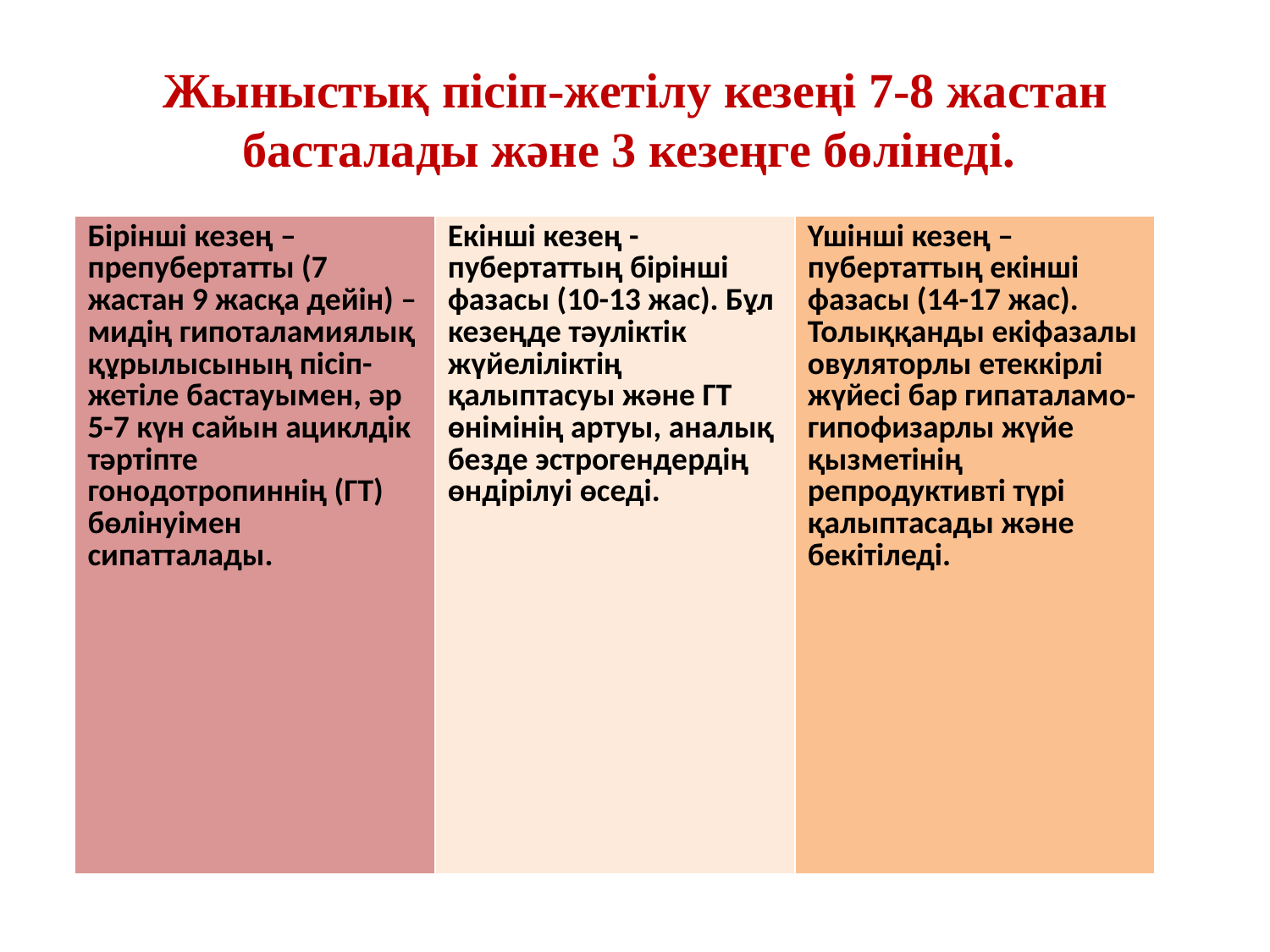

# Жыныстық пісіп-жетілу кезеңі 7-8 жастан басталады және 3 кезеңге бөлінеді.
| Бірінші кезең – препубертатты (7 жастан 9 жасқа дейін) – мидің гипоталамиялық құрылысының пісіп-жетіле бастауымен, әр 5-7 күн сайын ациклдік тәртіпте гонодотропиннің (ГТ) бөлінуімен сипатталады. | Екінші кезең - пубертаттың бірінші фазасы (10-13 жас). Бұл кезеңде тәуліктік жүйеліліктің қалыптасуы және ГТ өнімінің артуы, аналық безде эстрогендердің өндірілуі өседі. | Үшінші кезең – пубертаттың екінші фазасы (14-17 жас). Толыққанды екіфазалы овуляторлы етеккірлі жүйесі бар гипаталамо-гипофизарлы жүйе қызметінің репродуктивті түрі қалыптасады және бекітіледі. |
| --- | --- | --- |